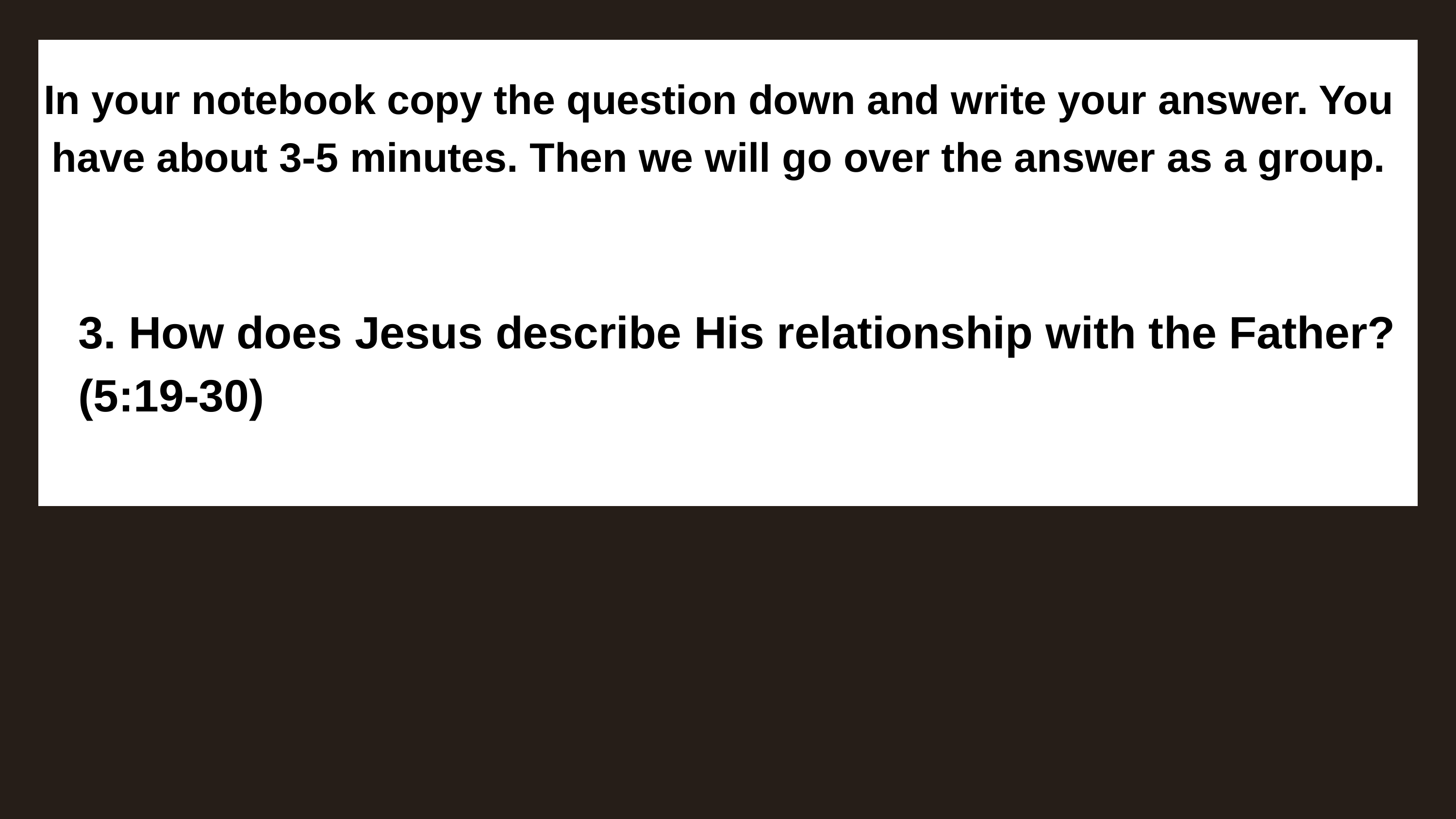

In your notebook copy the question down and write your answer. You have about 3-5 minutes. Then we will go over the answer as a group.
3. How does Jesus describe His relationship with the Father? (5:19-30)